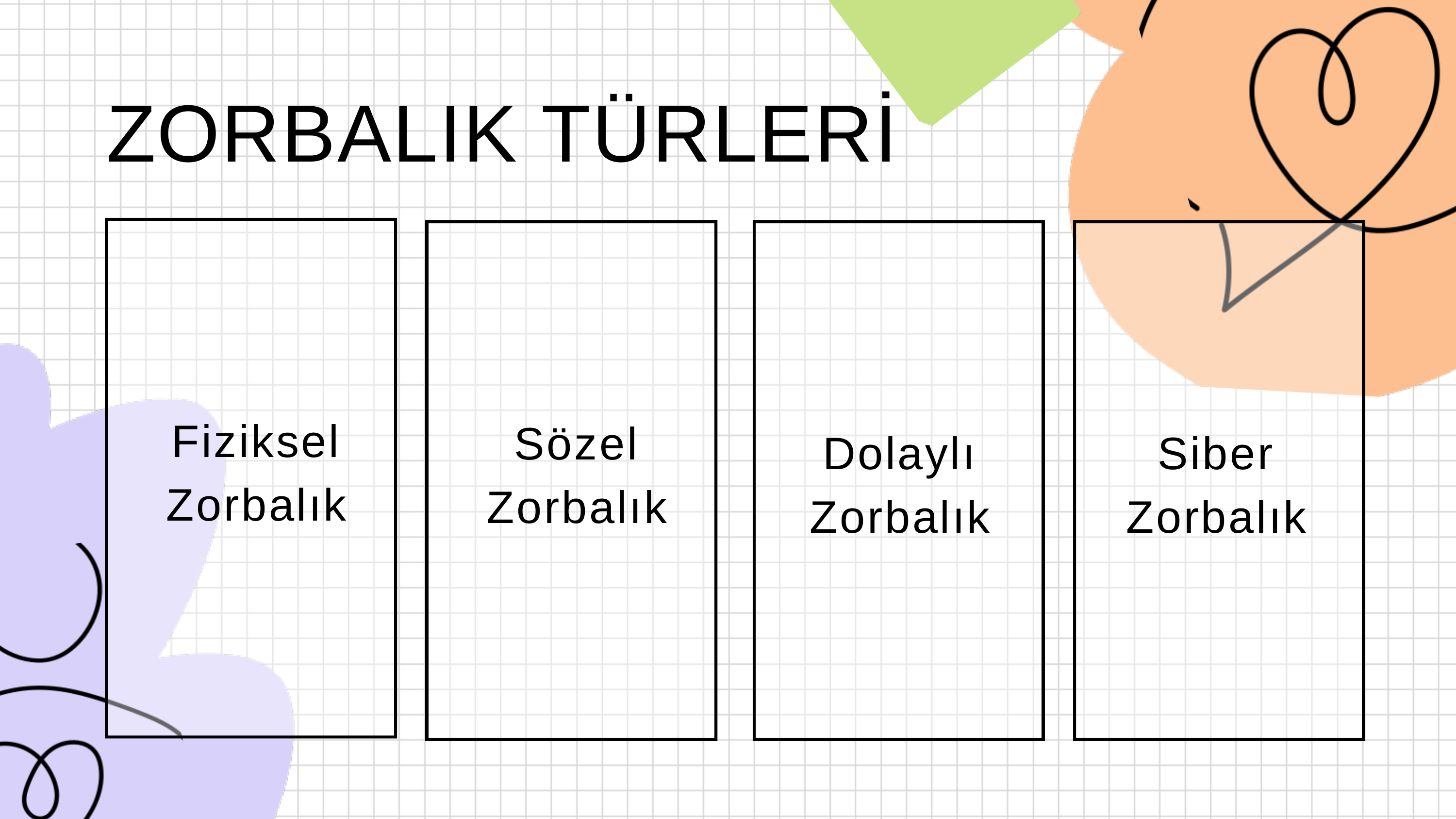

ZORBALIK TÜRLERİ

Fiziksel Zorbalık
Sözel Zorbalık
Dolaylı Zorbalık
Siber Zorbalık